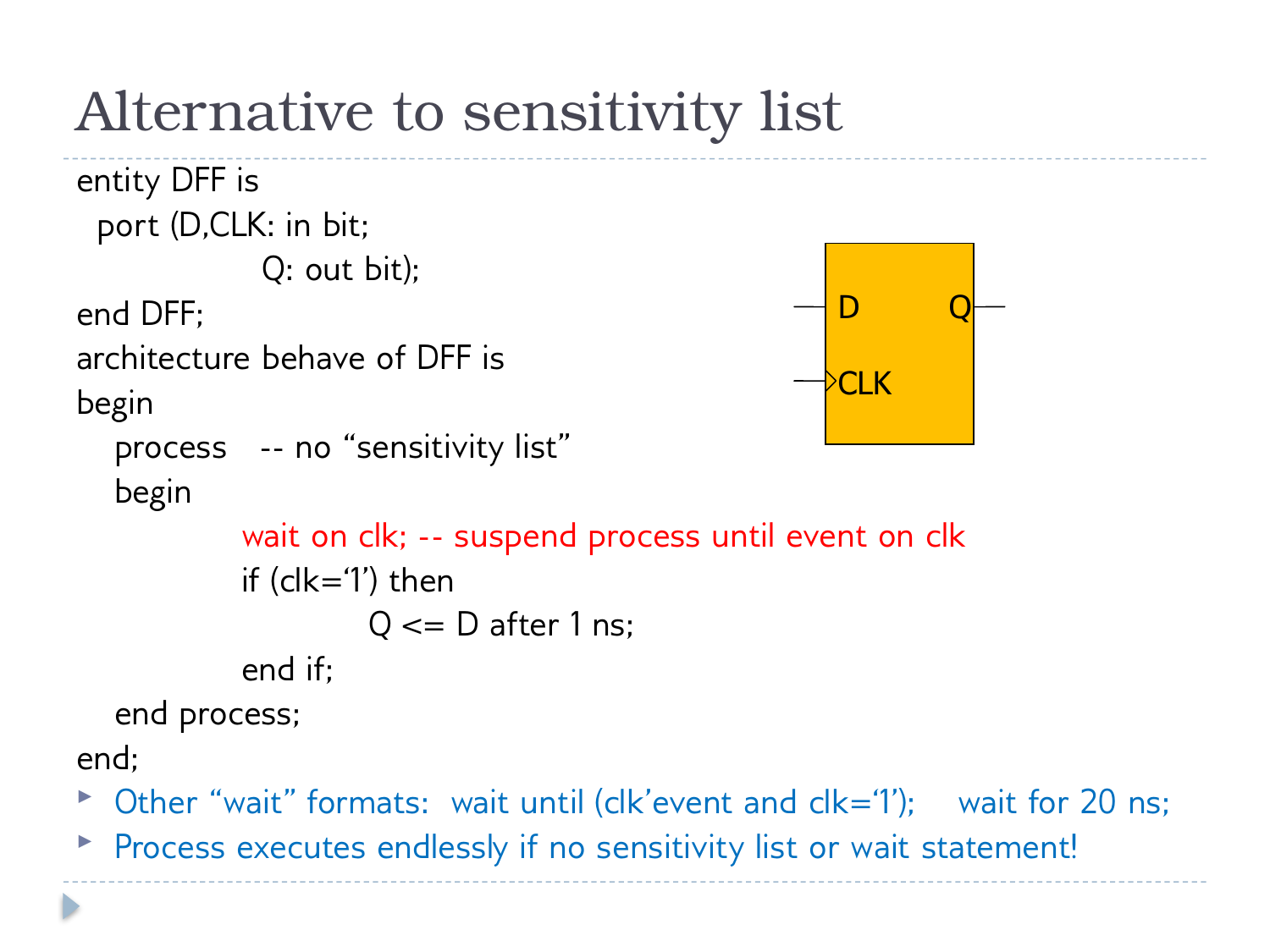

# Alternative to sensitivity list
entity DFF is
  port (D,CLK: in bit;
		  Q: out bit);
end DFF;
architecture behave of DFF is
begin
	process   -- no “sensitivity list”
	begin
		wait on clk; -- suspend process until event on clk
		if (clk=‘1’) then
		 	Q <= D after 1 ns;
		end if;
	end process;
end;
Other “wait” formats:  wait until (clk’event and clk=‘1’);    wait for 20 ns;
Process executes endlessly if no sensitivity list or wait statement!
D         Q

CLK